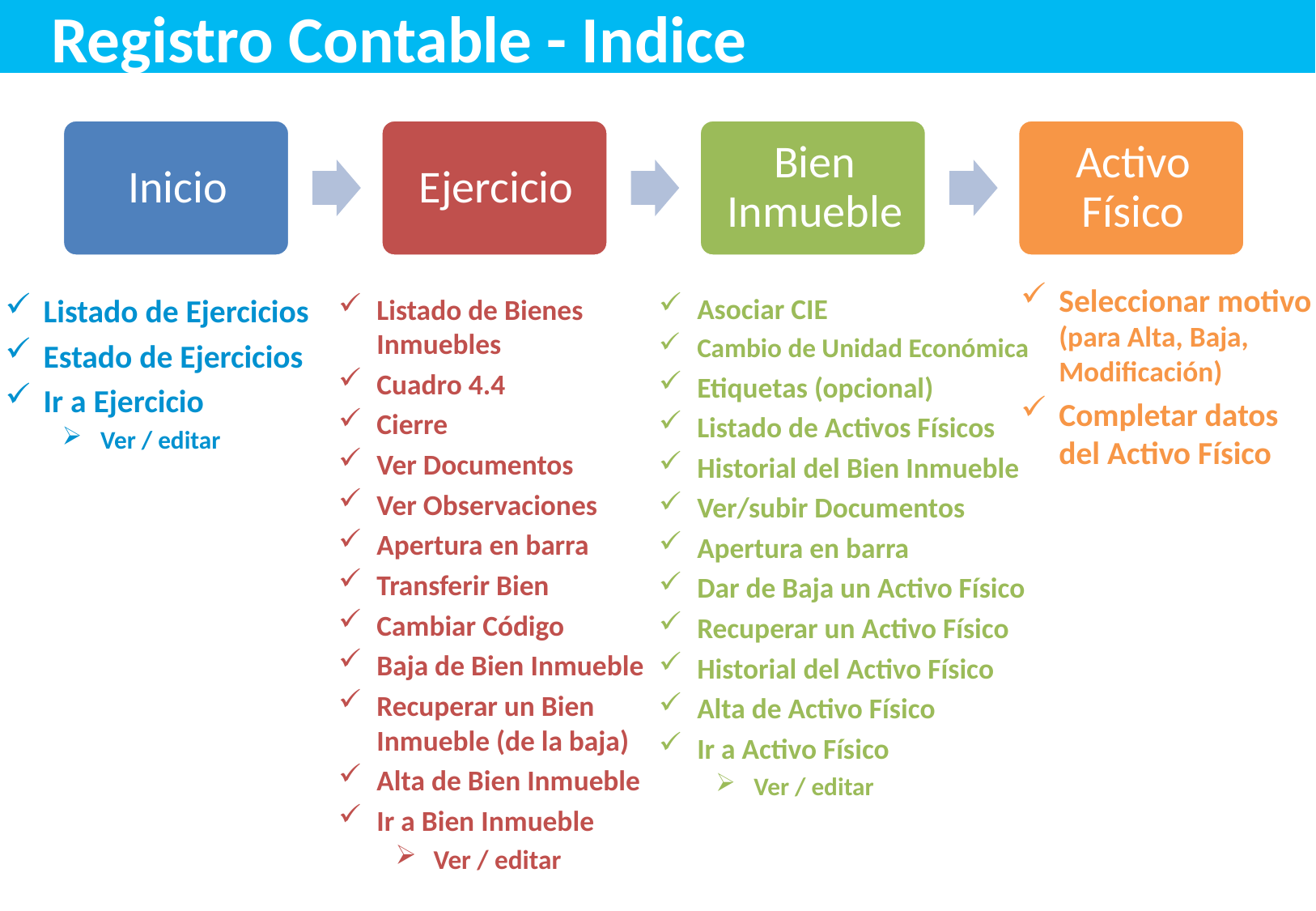

# Registro Contable - Indice
Inicio

Ejercicio

Bien Inmueble

Activo Físico
Seleccionar motivo (para Alta, Baja, Modificación)
Completar datos del Activo Físico
Listado de Ejercicios
Estado de Ejercicios
Ir a Ejercicio
Ver / editar
Listado de Bienes Inmuebles
Cuadro 4.4
Cierre
Ver Documentos
Ver Observaciones
Apertura en barra
Transferir Bien
Cambiar Código
Baja de Bien Inmueble
Recuperar un Bien Inmueble (de la baja)
Alta de Bien Inmueble
Ir a Bien Inmueble
Ver / editar
Asociar CIE
Cambio de Unidad Económica
Etiquetas (opcional)
Listado de Activos Físicos
Historial del Bien Inmueble
Ver/subir Documentos
Apertura en barra
Dar de Baja un Activo Físico
Recuperar un Activo Físico
Historial del Activo Físico
Alta de Activo Físico
Ir a Activo Físico
Ver / editar